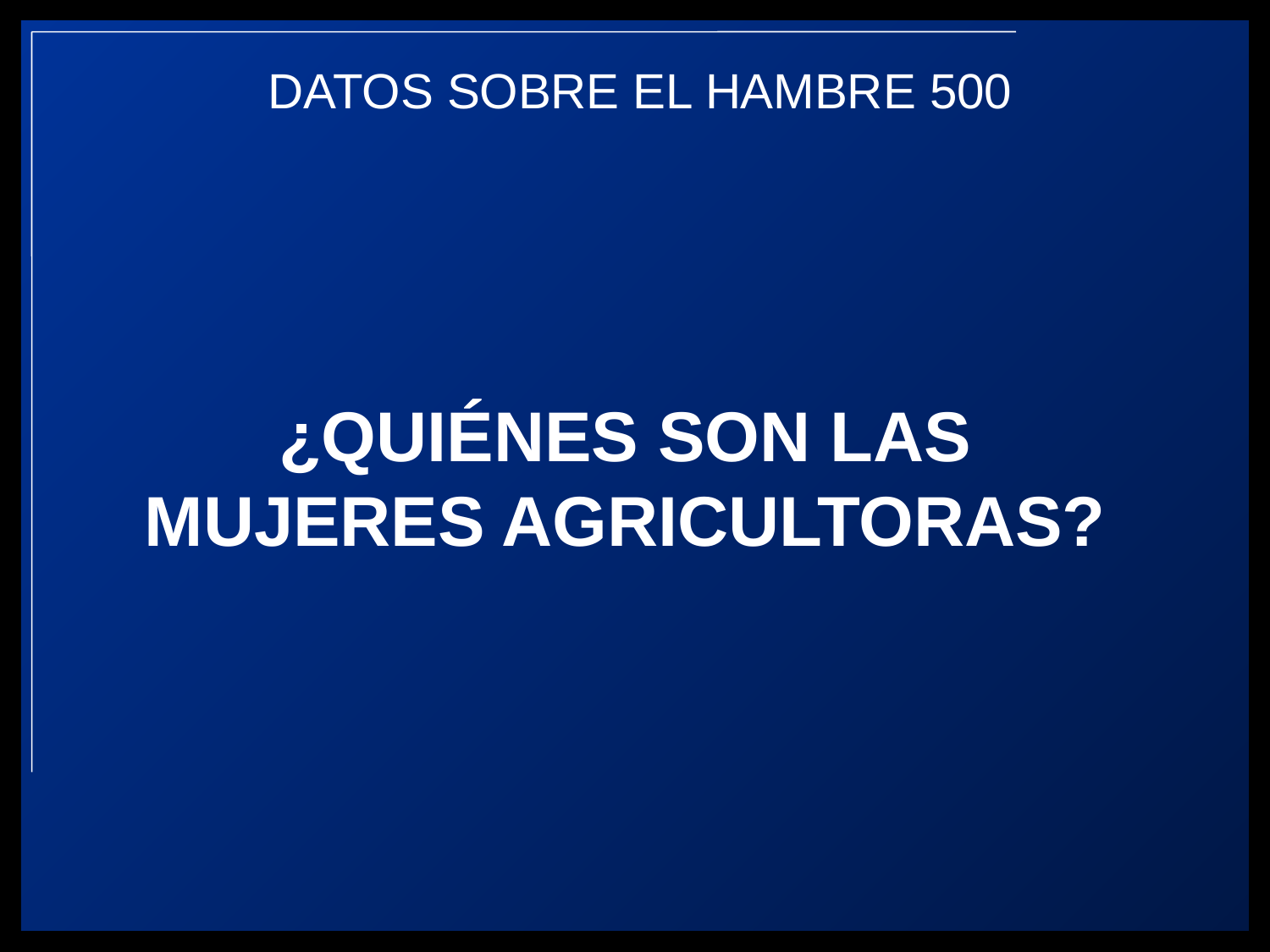

¿QUIÉNES SON LAS
MUJERES AGRICULTORAS?

DATOS SOBRE EL HAMBRE 500